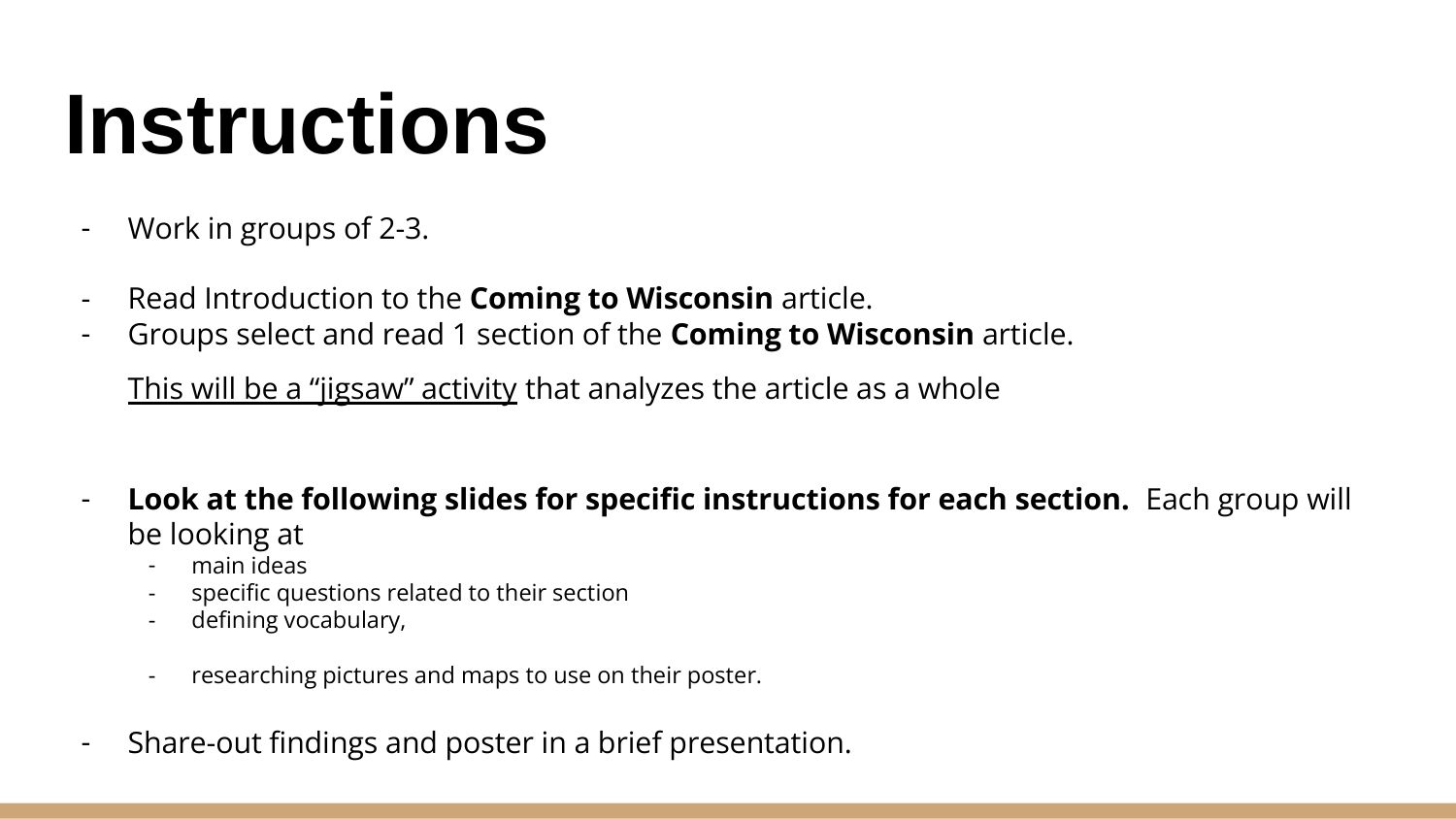

# Instructions
Work in groups of 2-3.
Read Introduction to the Coming to Wisconsin article.
Groups select and read 1 section of the Coming to Wisconsin article.
This will be a “jigsaw” activity that analyzes the article as a whole

Look at the following slides for specific instructions for each section.  Each group will be looking at
main ideas
specific questions related to their section
defining vocabulary,
researching pictures and maps to use on their poster.
Share-out findings and poster in a brief presentation.